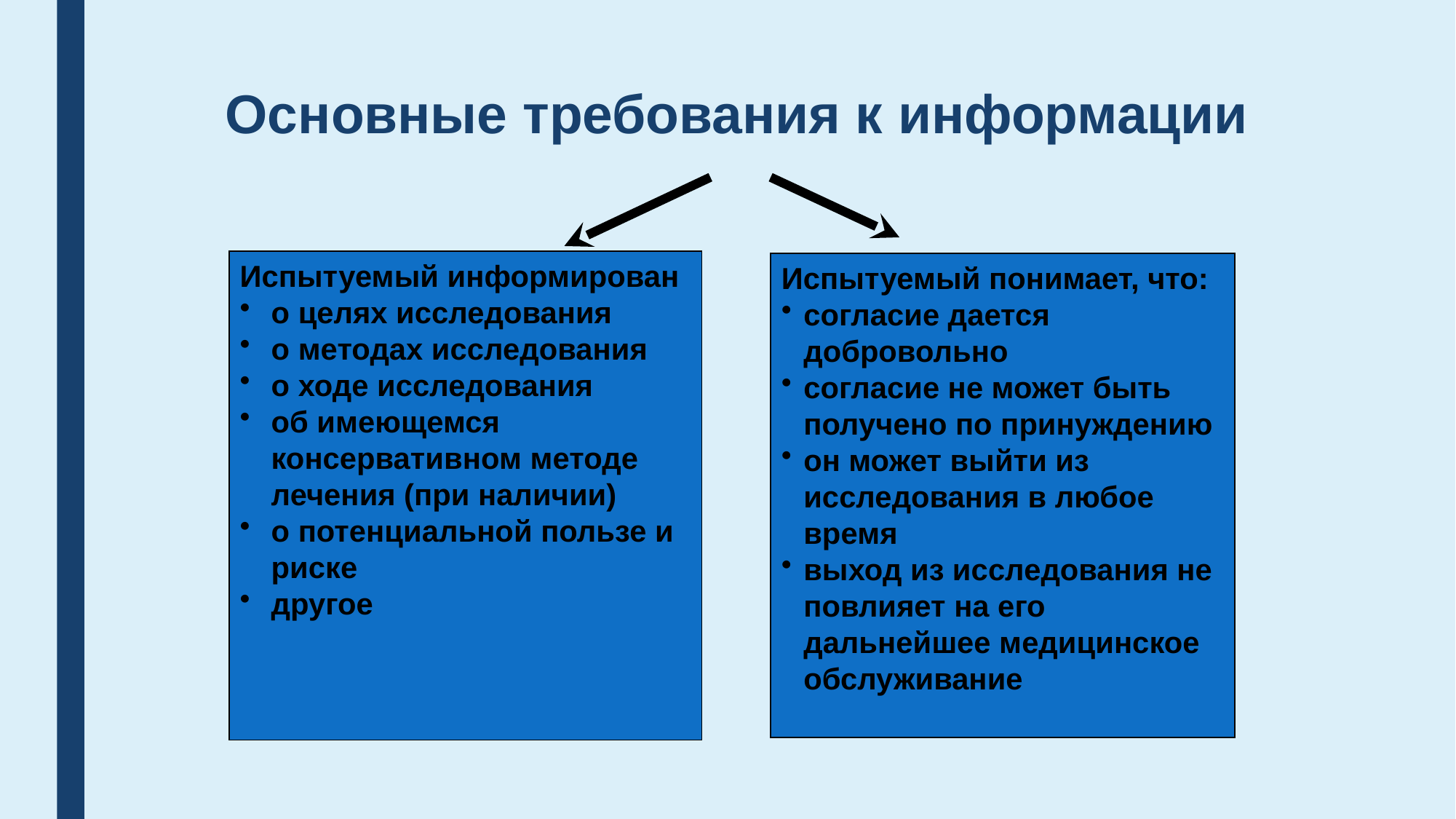

# Основные требования к информации

Испытуемый информирован
o целях исследования
о методах исследования
о ходе исследования
об имеющемся консервативном методе лечения (при наличии)
о потенциальной пользе и риске
другое
Испытуемый понимает, что:
согласие дается добровольно
согласие не может быть получено по принуждению
он может выйти из исследования в любое время
выход из исследования не повлияет на его дальнейшее медицинское обслуживание